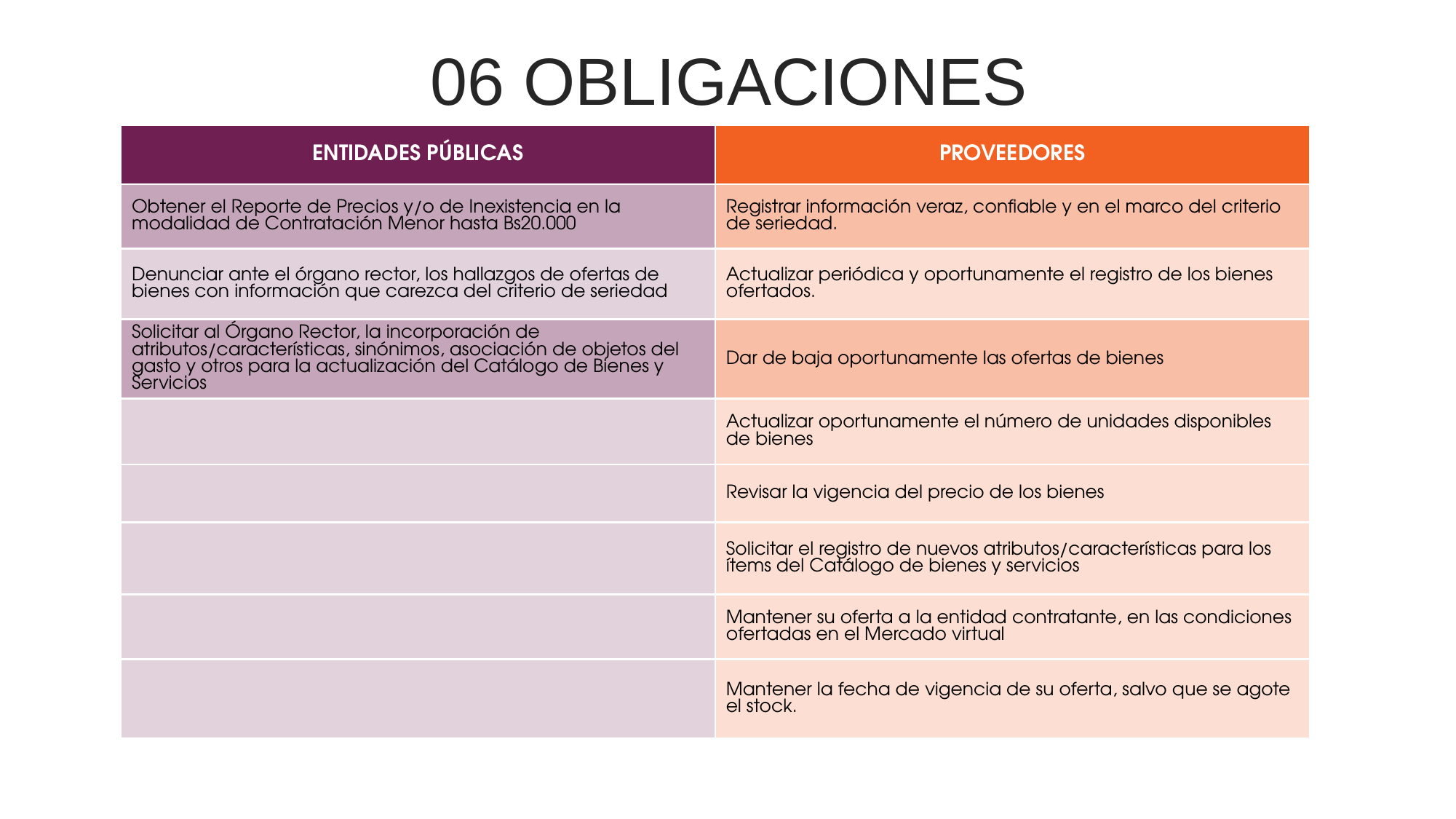

06 OBLIGACIONES
| ENTIDADES PÚBLICAS | PROVEEDORES |
| --- | --- |
| Obtener el Reporte de Precios y/o de Inexistencia en la modalidad de Contratación Menor hasta Bs20.000 | Registrar información veraz, confiable y en el marco del criterio de seriedad. |
| Denunciar ante el órgano rector, los hallazgos de ofertas de bienes con información que carezca del criterio de seriedad | Actualizar periódica y oportunamente el registro de los bienes ofertados. |
| Solicitar al Órgano Rector, la incorporación de atributos/características, sinónimos, asociación de objetos del gasto y otros para la actualización del Catálogo de Bienes y Servicios | Dar de baja oportunamente las ofertas de bienes |
|  | Actualizar oportunamente el número de unidades disponibles de bienes |
|  | Revisar la vigencia del precio de los bienes |
|  | Solicitar el registro de nuevos atributos/características para los ítems del Catálogo de bienes y servicios |
|  | Mantener su oferta a la entidad contratante, en las condiciones ofertadas en el Mercado virtual |
|  | Mantener la fecha de vigencia de su oferta, salvo que se agote el stock. |